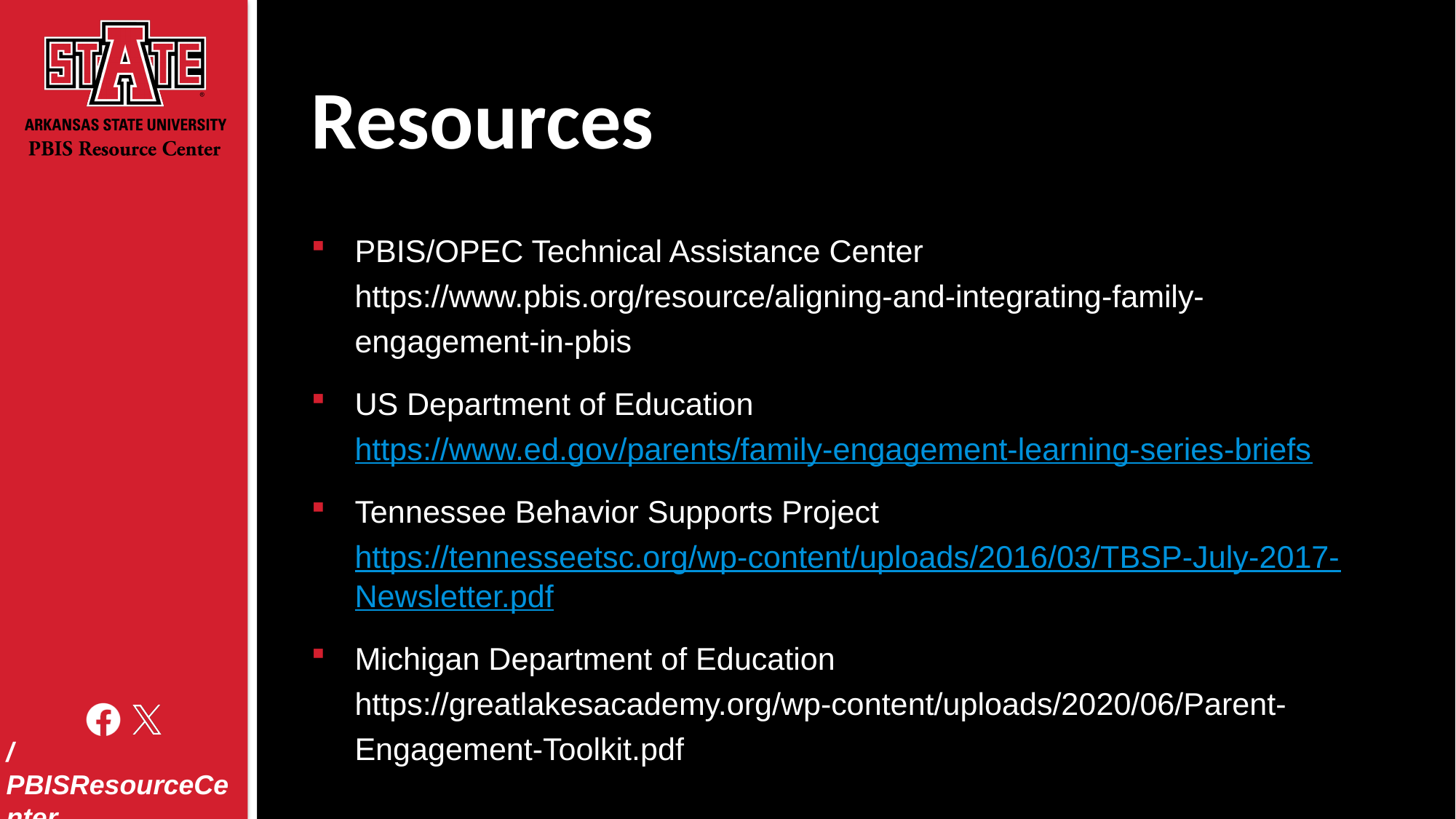

# Resources
PBIS/OPEC Technical Assistance Center
https://www.pbis.org/resource/aligning-and-integrating-family-engagement-in-pbis
US Department of Education
https://www.ed.gov/parents/family-engagement-learning-series-briefs
Tennessee Behavior Supports Project
https://tennesseetsc.org/wp-content/uploads/2016/03/TBSP-July-2017-Newsletter.pdf
Michigan Department of Education
https://greatlakesacademy.org/wp-content/uploads/2020/06/Parent-Engagement-Toolkit.pdf